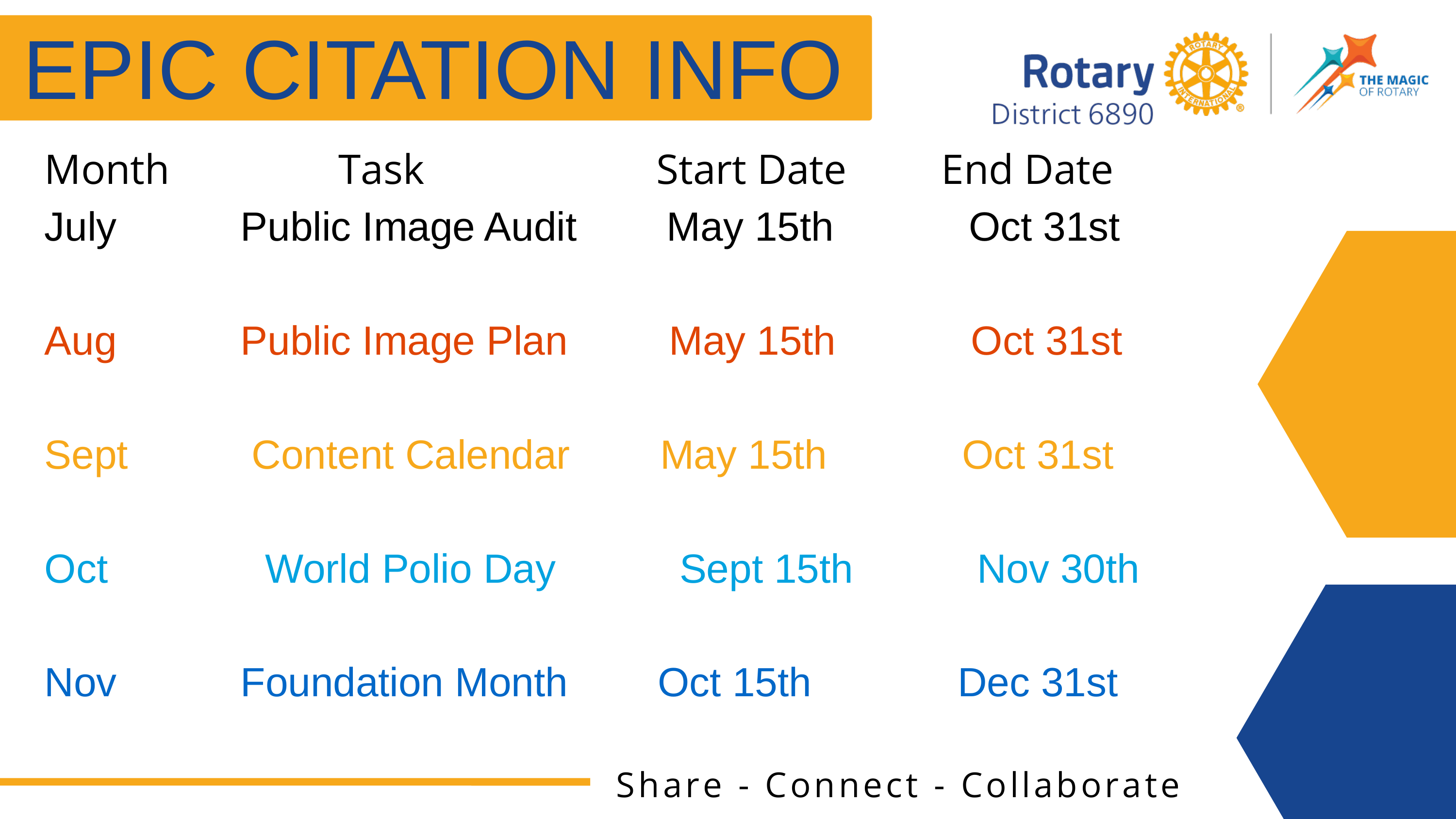

EPIC CITATION INFO
Month                Task                      Start Date         End Date
July           Public Image Audit        May 15th            Oct 31st

Aug           Public Image Plan         May 15th            Oct 31st

Sept           Content Calendar        May 15th            Oct 31st

Oct              World Polio Day           Sept 15th           Nov 30th

Nov           Foundation Month        Oct 15th             Dec 31st

Share - Connect - Collaborate